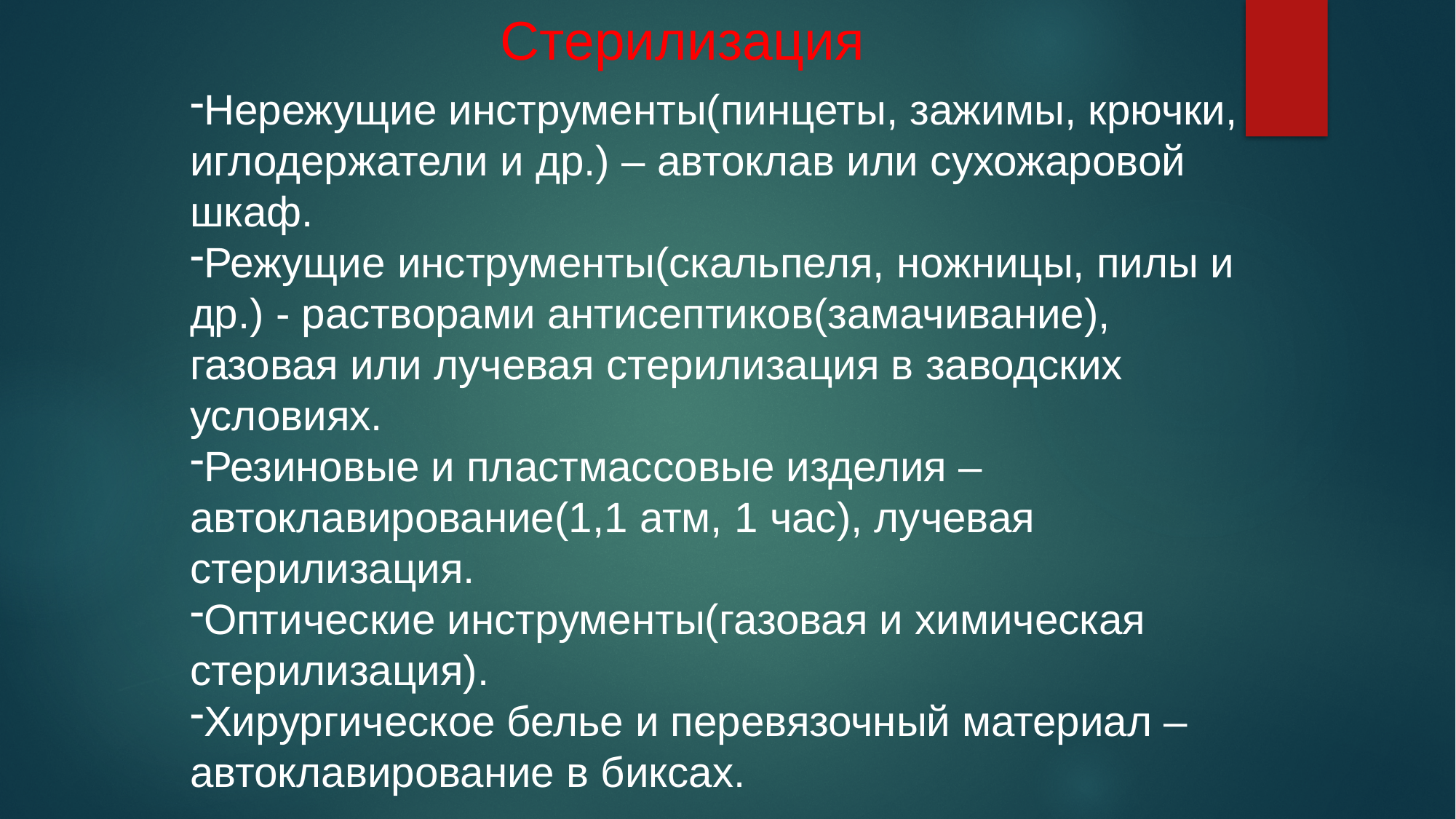

Стерилизация
Нережущие инструменты(пинцеты, зажимы, крючки, иглодержатели и др.) – автоклав или сухожаровой шкаф.
Режущие инструменты(скальпеля, ножницы, пилы и др.) - растворами антисептиков(замачивание), газовая или лучевая стерилизация в заводских условиях.
Резиновые и пластмассовые изделия – автоклавирование(1,1 атм, 1 час), лучевая стерилизация.
Оптические инструменты(газовая и химическая стерилизация).
Хирургическое белье и перевязочный материал – автоклавирование в биксах.